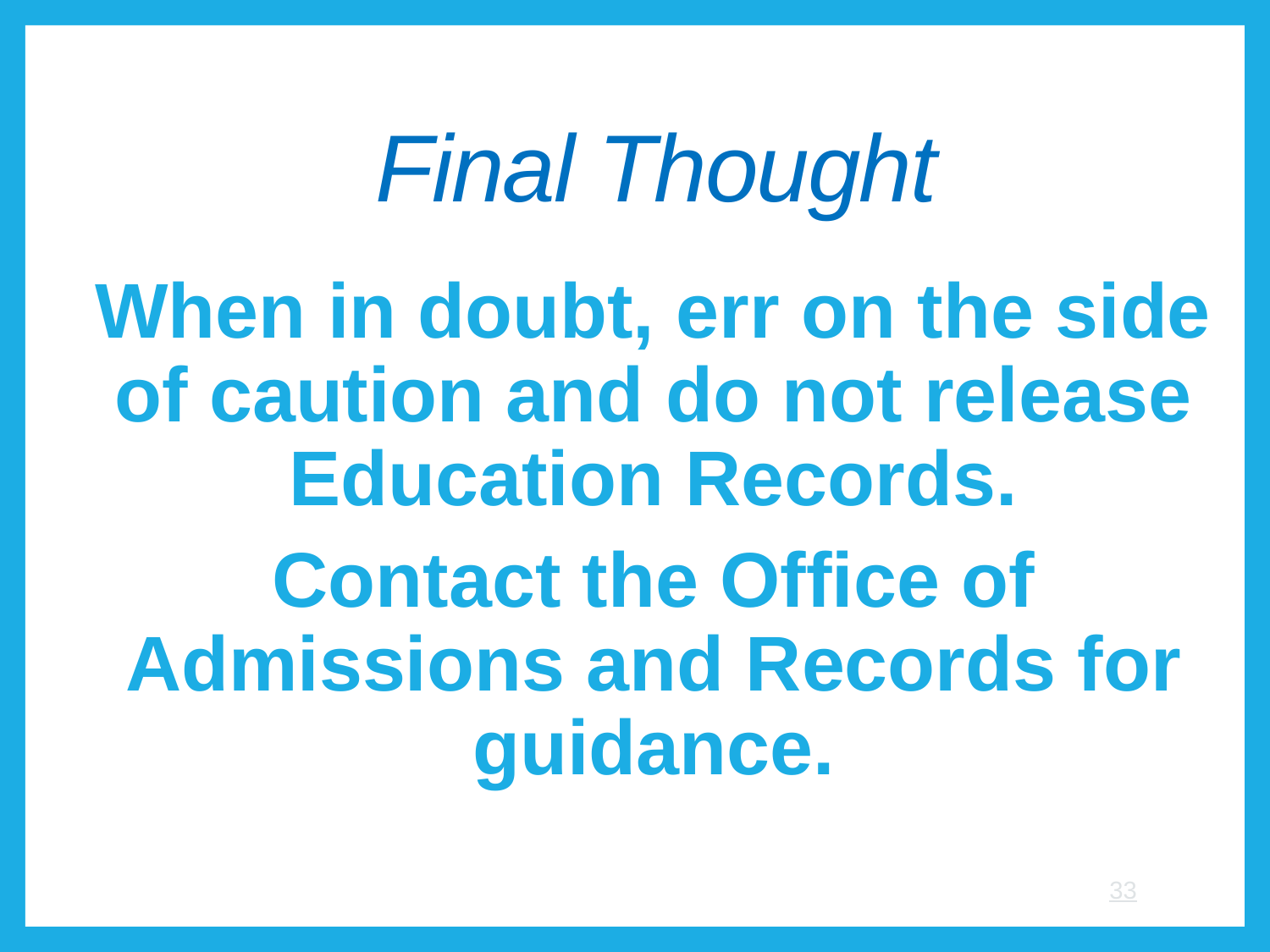

Final Thought
When in doubt, err on the side of caution and do not release Education Records.
Contact the Office of Admissions and Records for guidance.
33